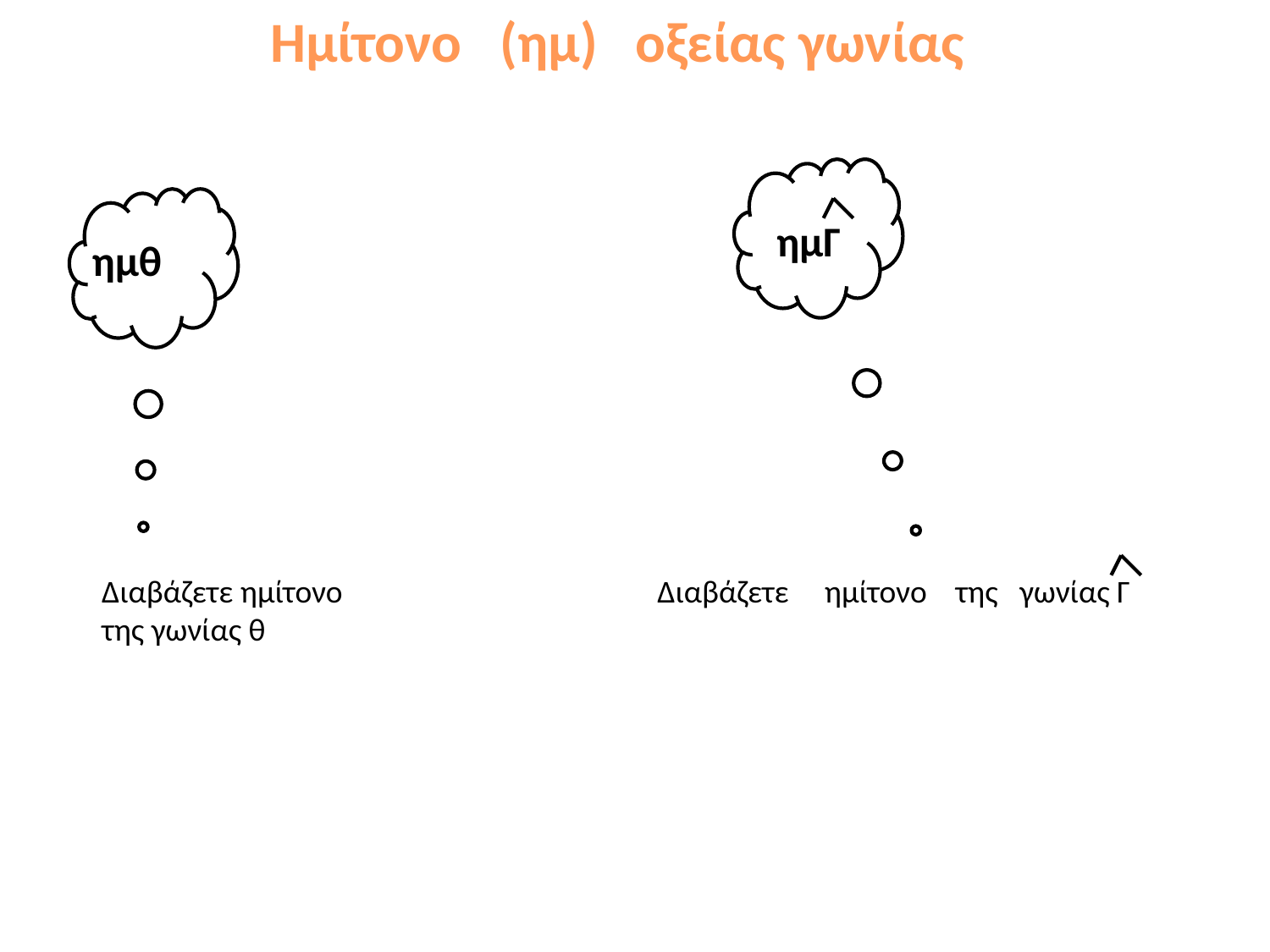

Ημίτονο   (ημ)   οξείας γωνίας

ημΓ
ημθ
Διαβάζετε ημίτονο της γωνίας θ
Διαβάζετε     ημίτονο    της   γωνίας Γ